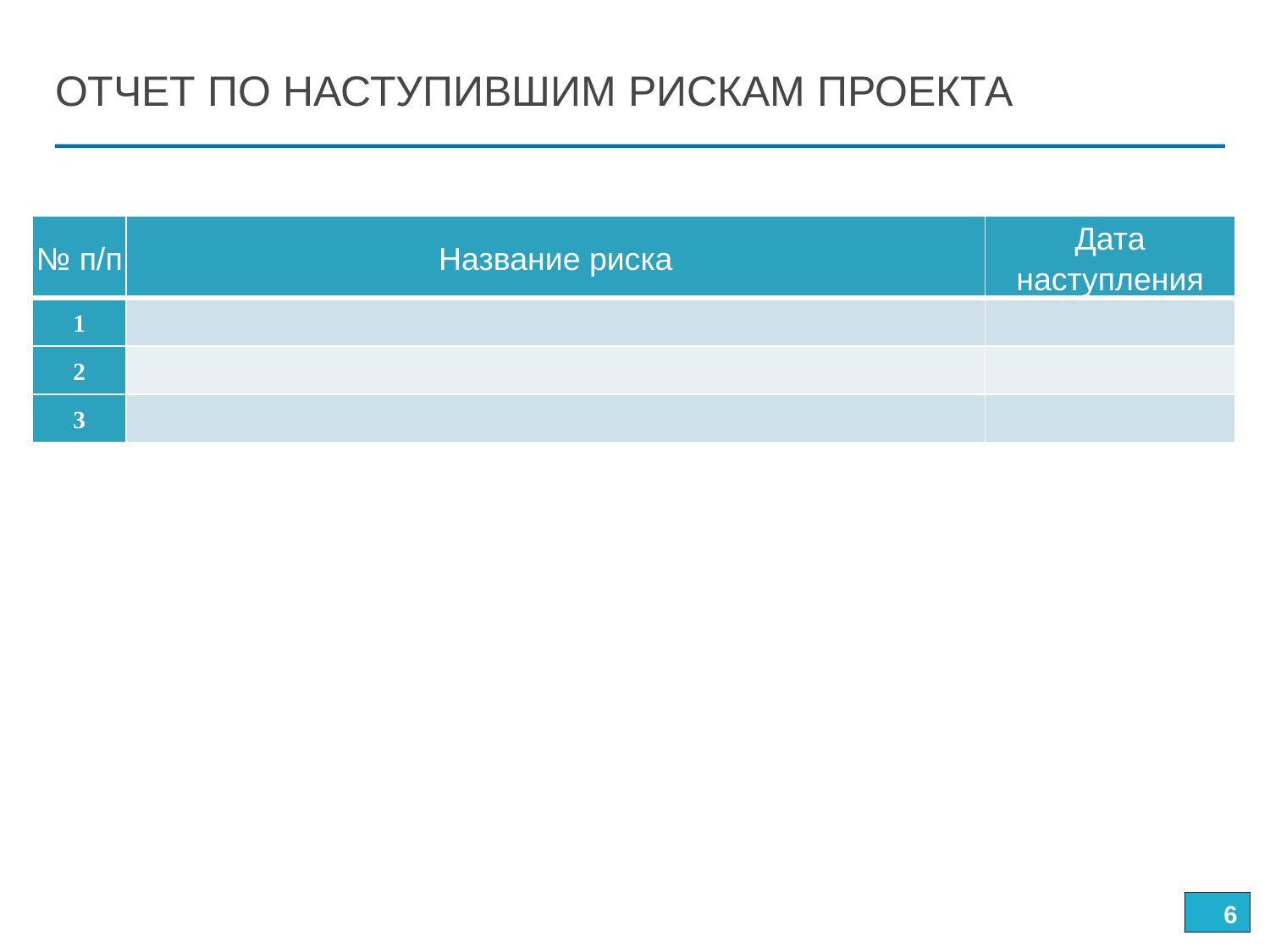

ОТЧЕТ ПО НАСТУПИВШИМ РИСКАМ ПРОЕКТА

| № п/п | Название риска | Дата наступления |
| --- | --- | --- |
| 1 |  |  |
| 2 |  |  |
| 3 |  |  |
6